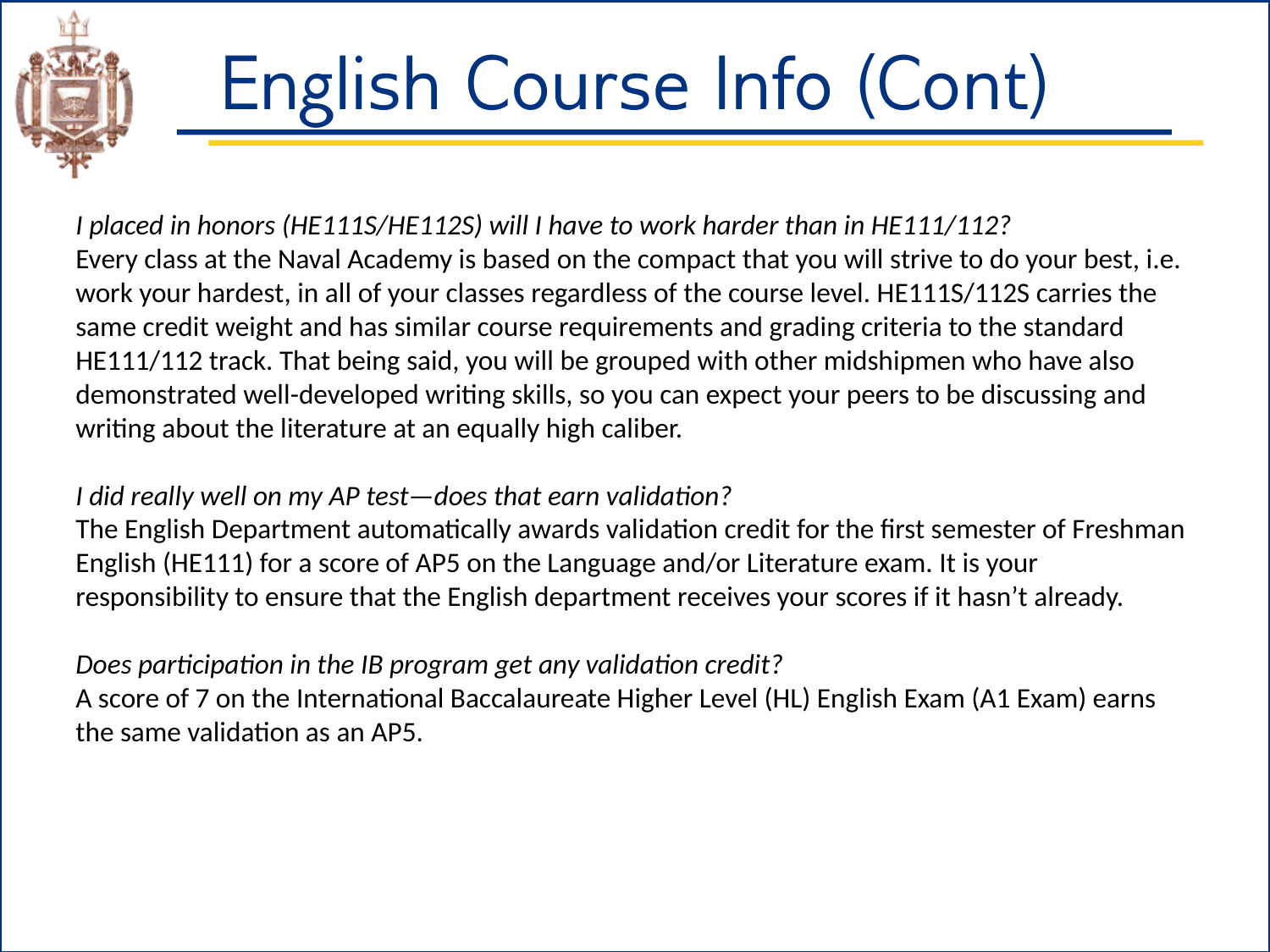

# English Course Info (Cont)
I placed in honors (HE111S/HE112S) will I have to work harder than in HE111/112?
Every class at the Naval Academy is based on the compact that you will strive to do your best, i.e. work your hardest, in all of your classes regardless of the course level. HE111S/112S carries the same credit weight and has similar course requirements and grading criteria to the standard HE111/112 track. That being said, you will be grouped with other midshipmen who have also demonstrated well-developed writing skills, so you can expect your peers to be discussing and writing about the literature at an equally high caliber.

I did really well on my AP test—does that earn validation?
The English Department automatically awards validation credit for the first semester of Freshman English (HE111) for a score of AP5 on the Language and/or Literature exam. It is your responsibility to ensure that the English department receives your scores if it hasn’t already.

Does participation in the IB program get any validation credit?
A score of 7 on the International Baccalaureate Higher Level (HL) English Exam (A1 Exam) earns the same validation as an AP5.